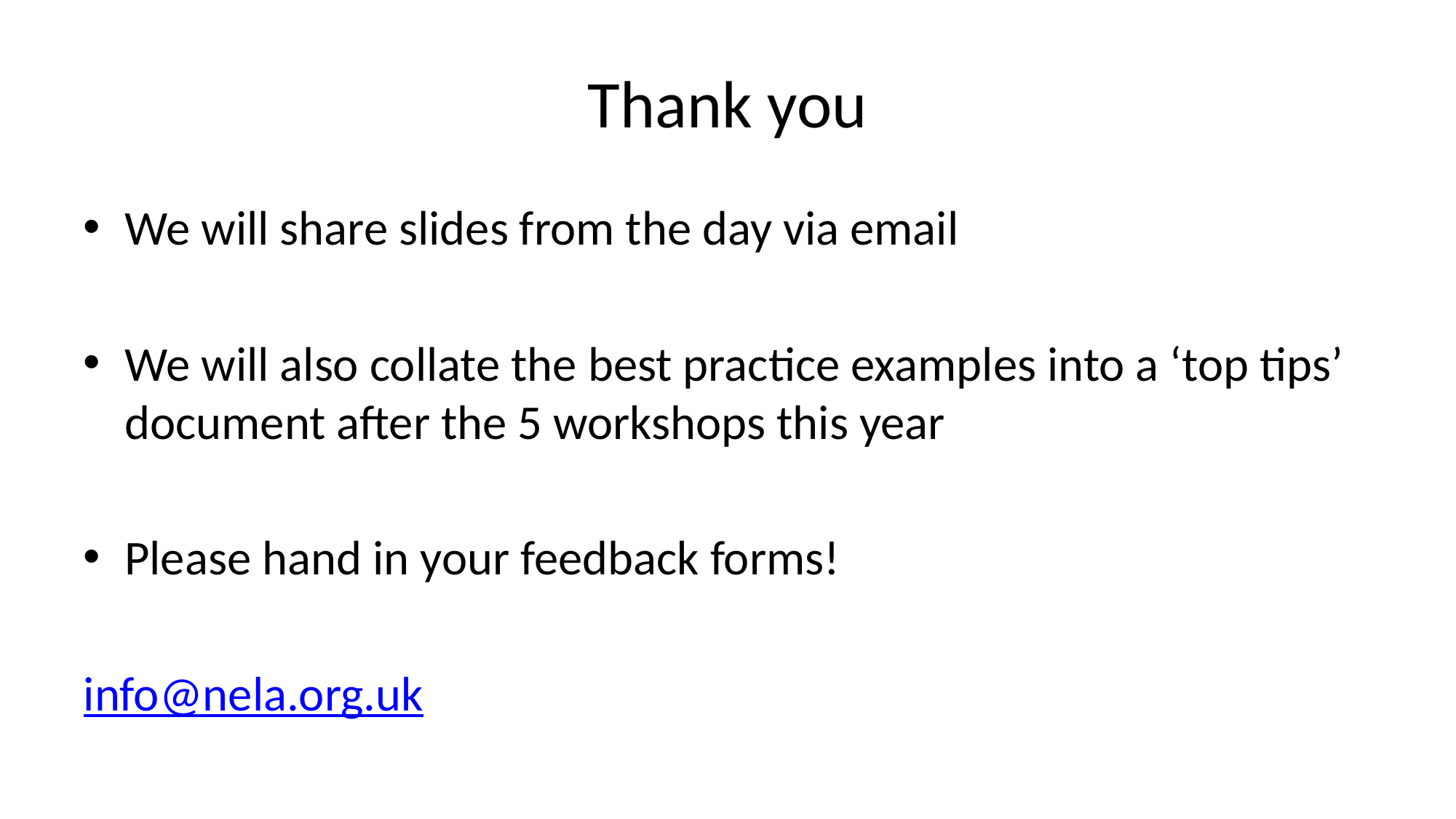

# Thank you
We will share slides from the day via email

We will also collate the best practice examples into a ‘top tips’ document after the 5 workshops this year

Please hand in your feedback forms!

info@nela.org.uk